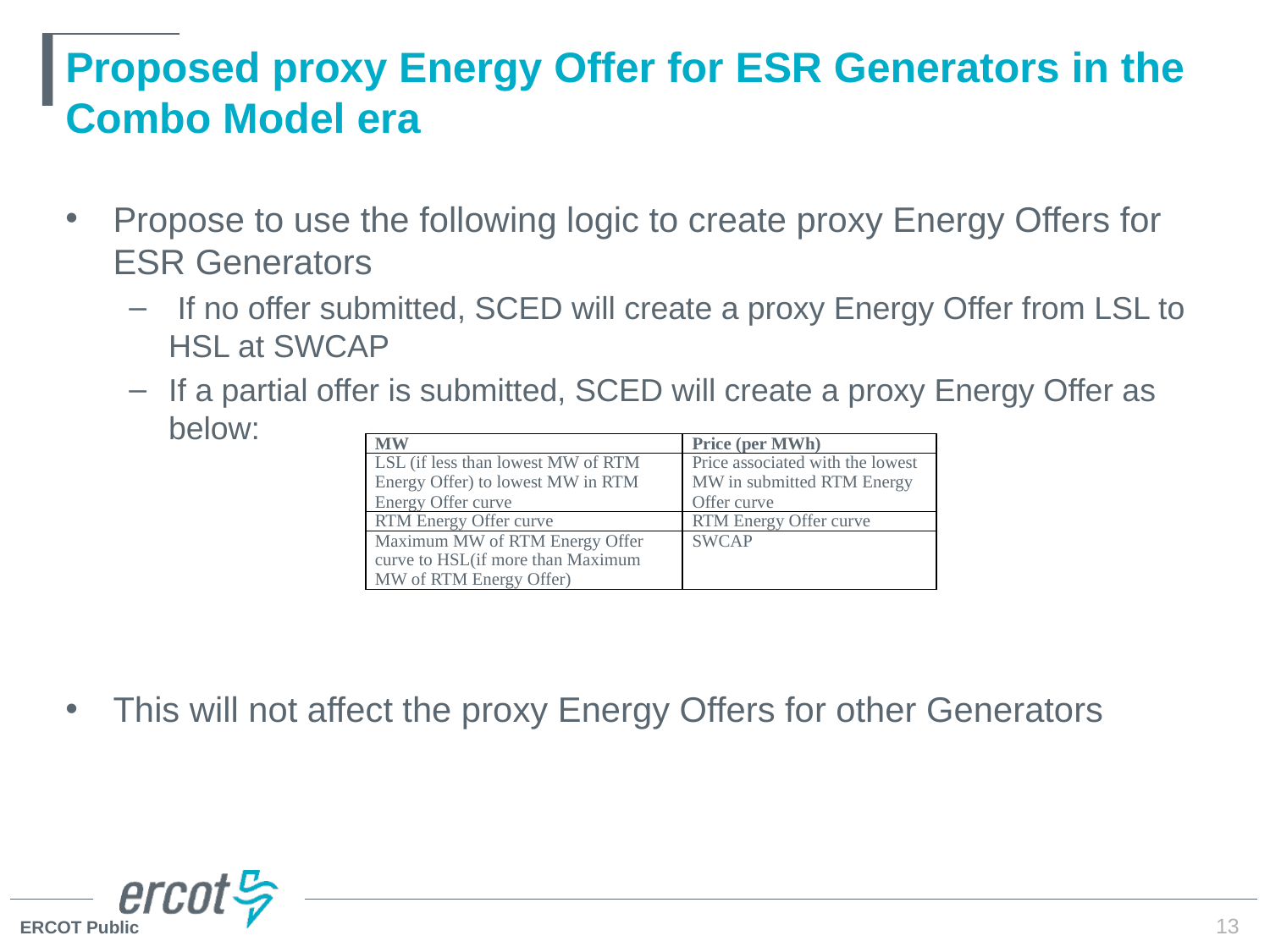

# Proposed proxy Energy Offer for ESR Generators in the Combo Model era
Propose to use the following logic to create proxy Energy Offers for ESR Generators
 If no offer submitted, SCED will create a proxy Energy Offer from LSL to HSL at SWCAP
If a partial offer is submitted, SCED will create a proxy Energy Offer as below:

This will not affect the proxy Energy Offers for other Generators

| MW | Price (per MWh) |
| --- | --- |
| LSL (if less than lowest MW of RTM Energy Offer) to lowest MW in RTM Energy Offer curve | Price associated with the lowest MW in submitted RTM Energy Offer curve |
| RTM Energy Offer curve | RTM Energy Offer curve |
| Maximum MW of RTM Energy Offer curve to HSL(if more than Maximum MW of RTM Energy Offer) | SWCAP |
13